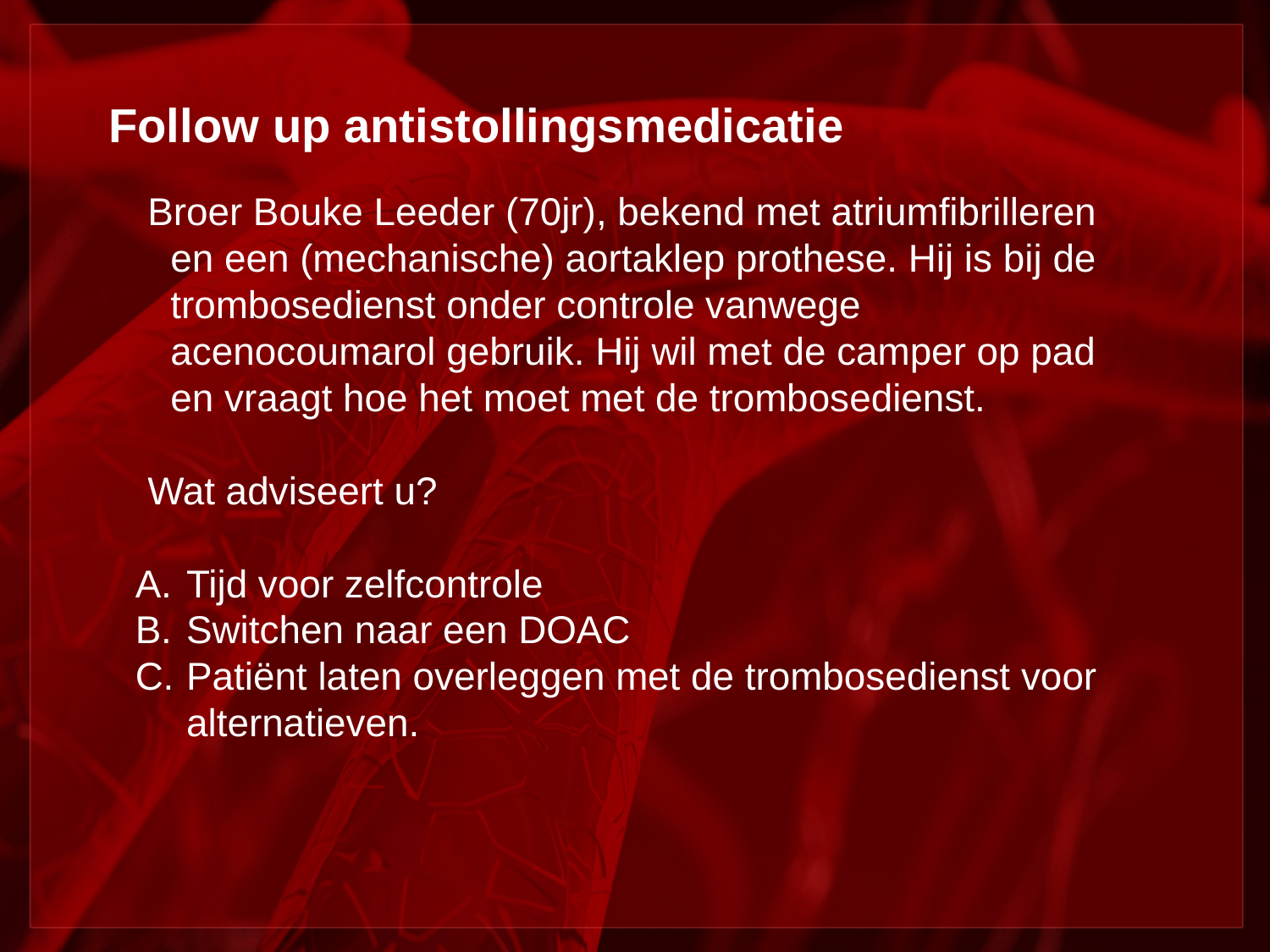

# Follow up antistollingsmedicatie

Broer Bouke Leeder (70jr), bekend met atriumfibrilleren en een (mechanische) aortaklep prothese. Hij is bij de trombosedienst onder controle vanwege acenocoumarol gebruik. Hij wil met de camper op pad en vraagt hoe het moet met de trombosedienst.

Wat adviseert u?

Tijd voor zelfcontrole
Switchen naar een DOAC
Patiënt laten overleggen met de trombosedienst voor alternatieven.